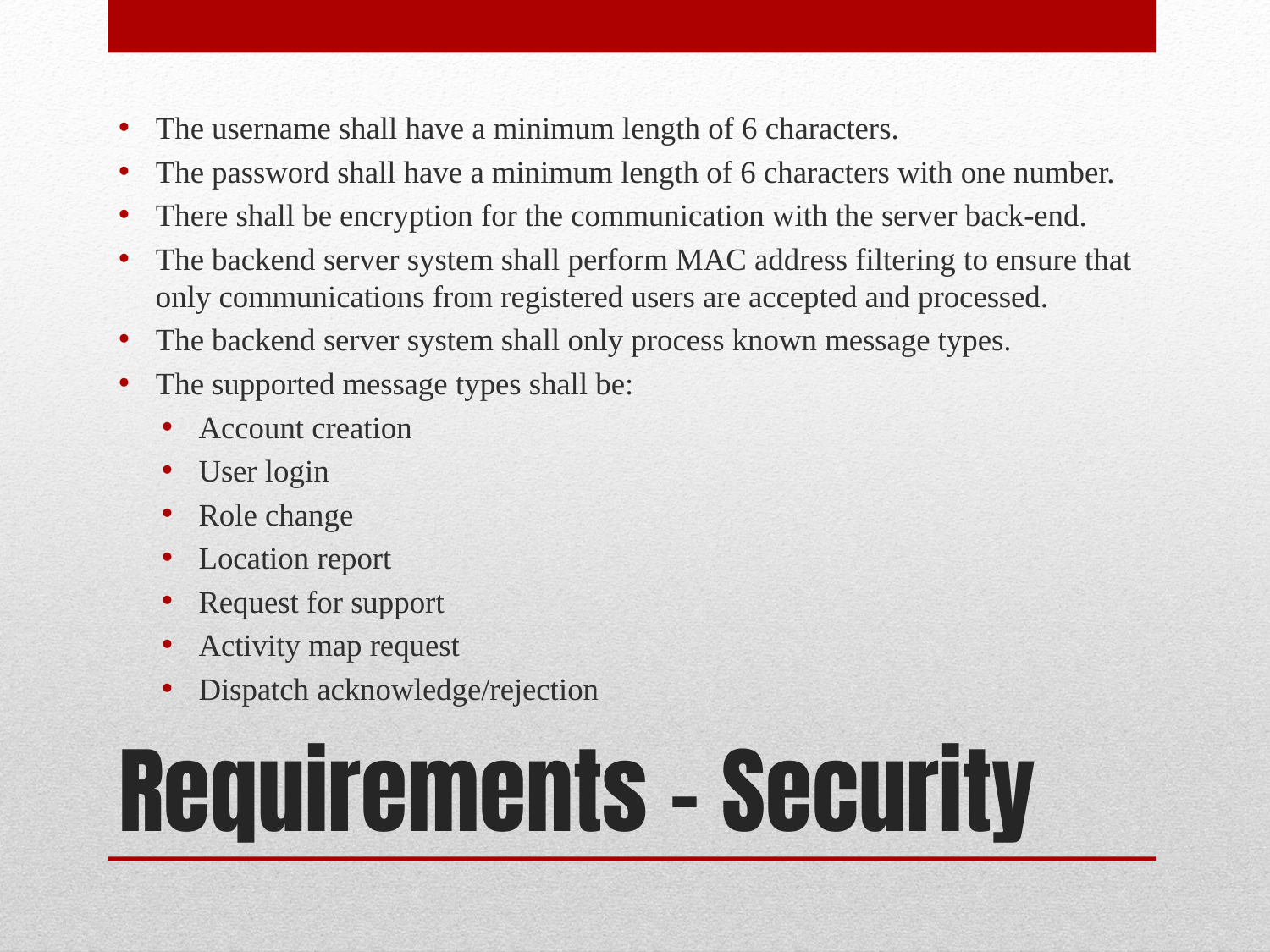

The username shall have a minimum length of 6 characters.
The password shall have a minimum length of 6 characters with one number.
There shall be encryption for the communication with the server back-end.
The backend server system shall perform MAC address filtering to ensure that only communications from registered users are accepted and processed.
The backend server system shall only process known message types.
The supported message types shall be:
Account creation
User login
Role change
Location report
Request for support
Activity map request
Dispatch acknowledge/rejection
# Requirements – Security